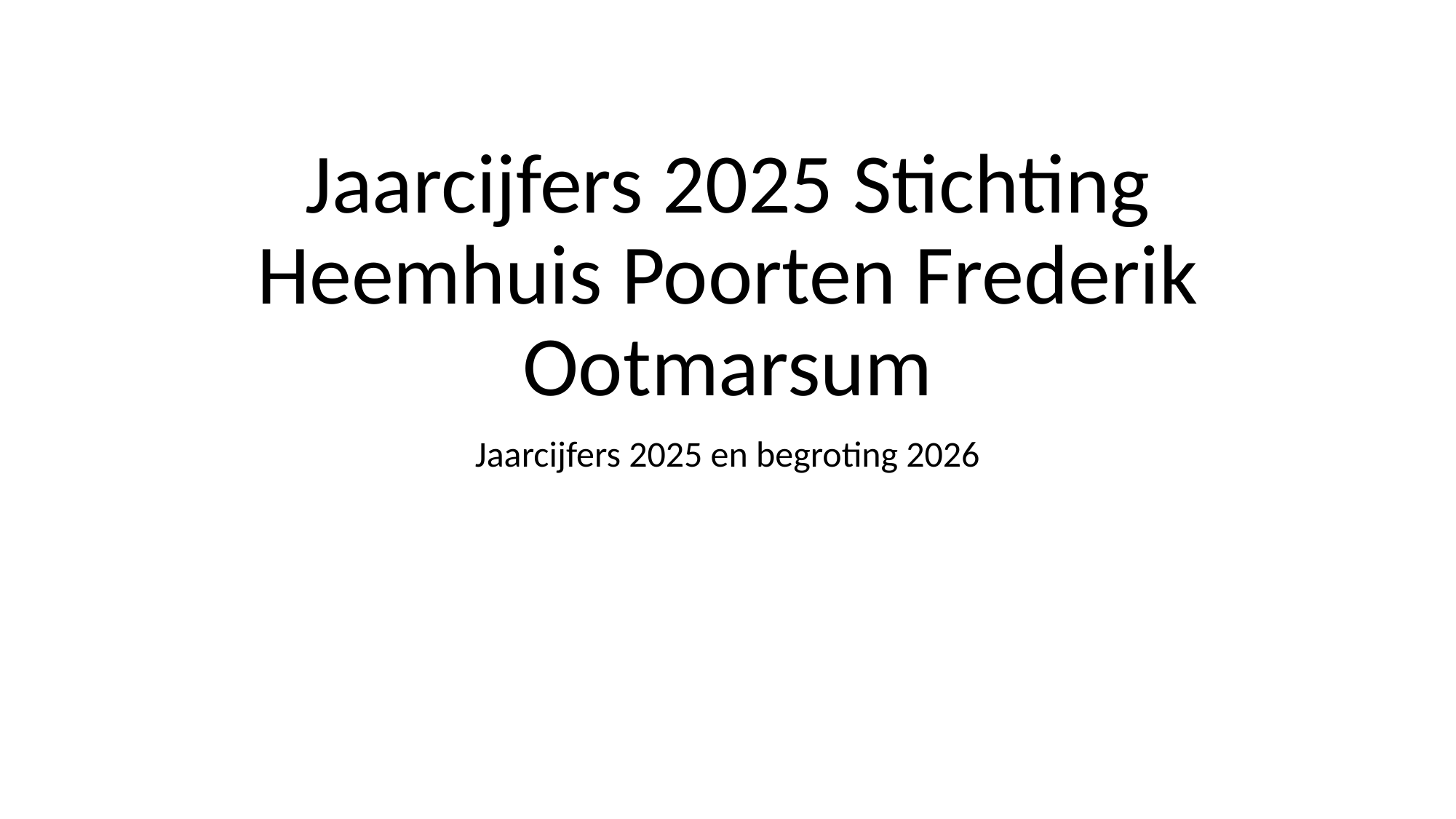

# Jaarcijfers 2025 Stichting Heemhuis Poorten Frederik Ootmarsum
Jaarcijfers 2025 en begroting 2026